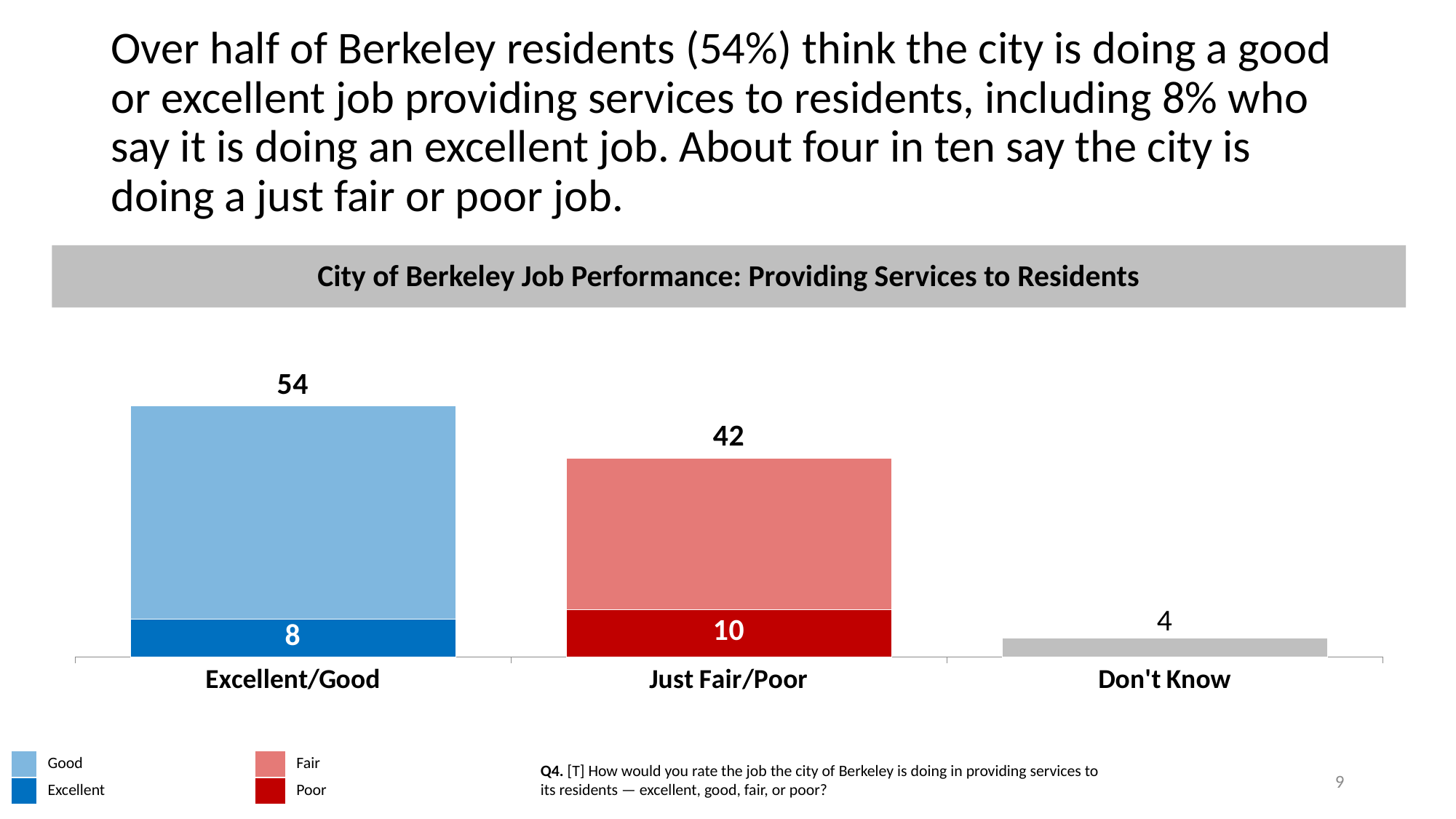

# Over half of Berkeley residents (54%) think the city is doing a good or excellent job providing services to residents, including 8% who say it is doing an excellent job. About four in ten say the city is doing a just fair or poor job.
City of Berkeley Job Performance: Providing Services to Residents

### Chart

| Category | Strong | Not Strong | TOTAL AUTOSUM |
|---|---|---|---|
| Excellent/Good | 8.0 | 45.0 | 54.0 |
| Just Fair/Poor | 10.0 | 32.0 | 42.0 |
| Don't Know | 4.0 | None | None |
|  | Good |  | Fair |
| --- | --- | --- | --- |
|  | Excellent |  | Poor |
Q4. [T] How would you rate the job the city of Berkeley is doing in providing services to its residents — excellent, good, fair, or poor?
9